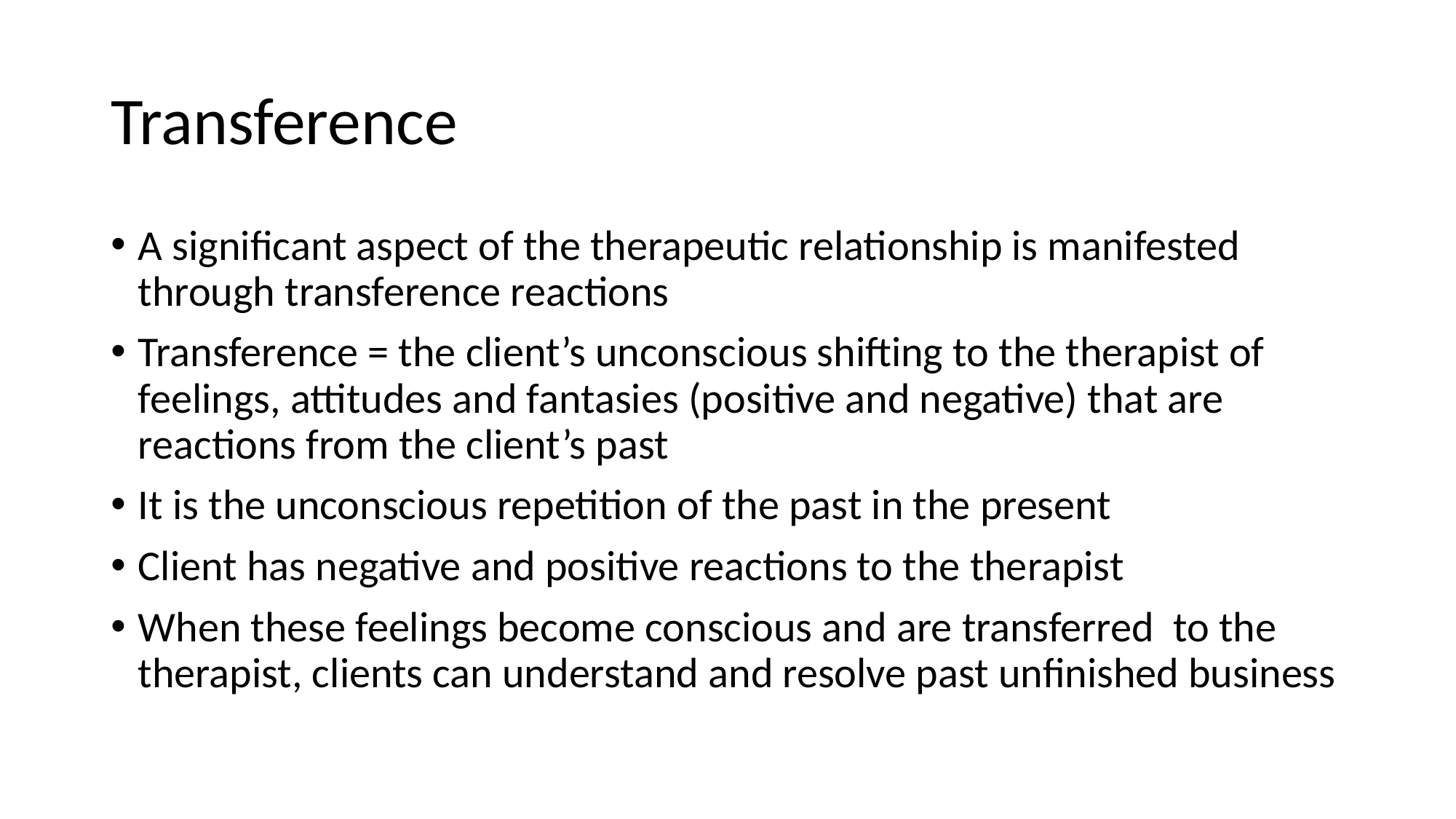

# Transference
A significant aspect of the therapeutic relationship is manifested through transference reactions
Transference = the client’s unconscious shifting to the therapist of feelings, attitudes and fantasies (positive and negative) that are reactions from the client’s past
It is the unconscious repetition of the past in the present
Client has negative and positive reactions to the therapist
When these feelings become conscious and are transferred  to the therapist, clients can understand and resolve past unfinished business